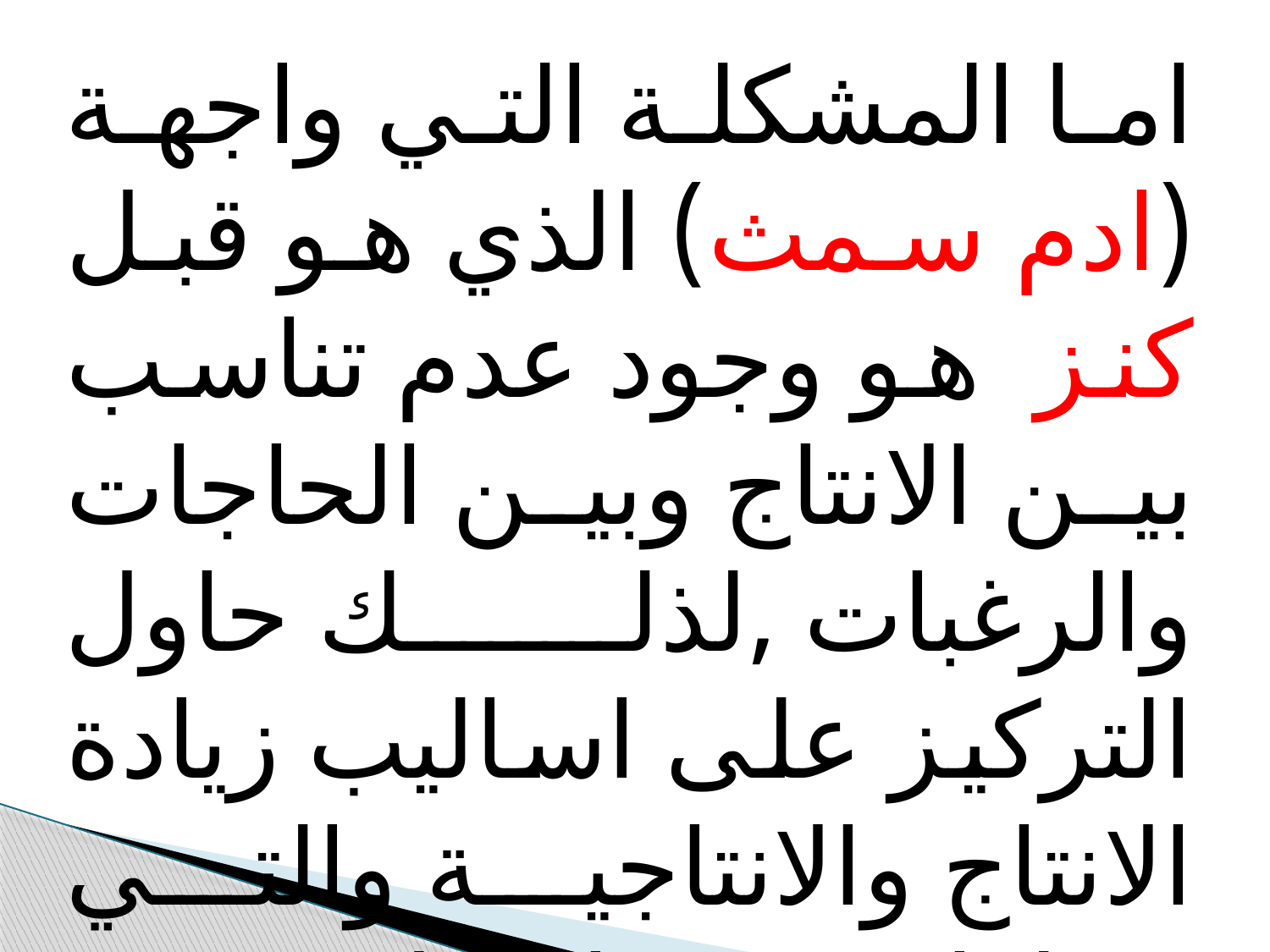

اما المشكلة التي واجهة (ادم سمث) الذي هو قبل كنز  هو وجود عدم تناسب بين الانتاج وبين الحاجات والرغبات ,لذلك حاول التركيز على اساليب زيادة الانتاج والانتاجية والتي ربطها بتقسم العمل.